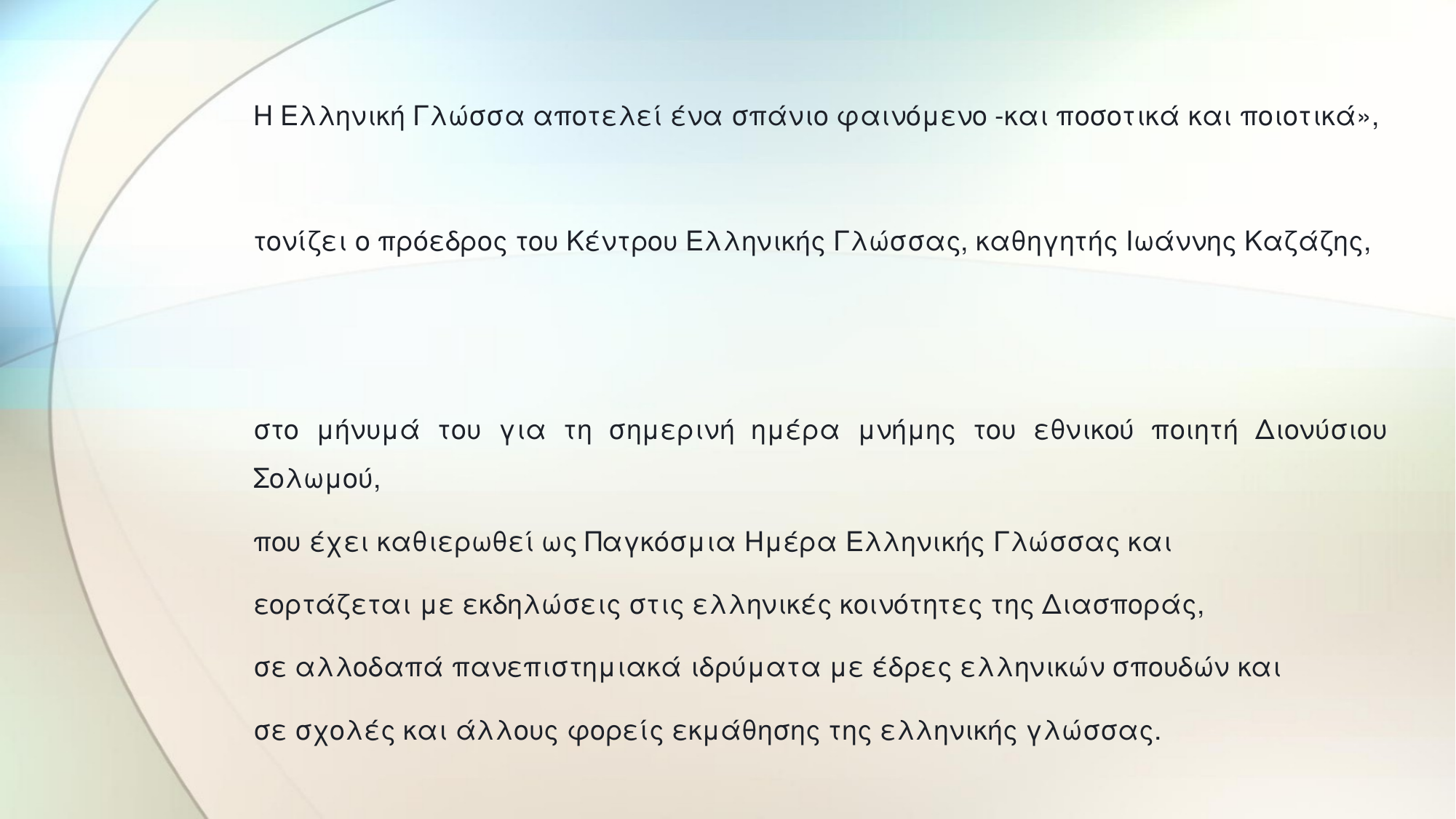

Η Ελληνική Γλώσσα αποτελεί ένα σπάνιο φαινόμενο -και ποσοτικά και ποιοτικά»,

τονίζει ο πρόεδρος του Κέντρου Ελληνικής Γλώσσας, καθηγητής Ιωάννης Καζάζης,

στο μήνυμά του για τη σημερινή ημέρα μνήμης του εθνικού ποιητή Διονύσιου Σολωμού,
που έχει καθιερωθεί ως Παγκόσμια Ημέρα Ελληνικής Γλώσσας και
εορτάζεται με εκδηλώσεις στις ελληνικές κοινότητες της Διασποράς,
σε αλλοδαπά πανεπιστημιακά ιδρύματα με έδρες ελληνικών σπουδών και
σε σχολές και άλλους φορείς εκμάθησης της ελληνικής γλώσσας.